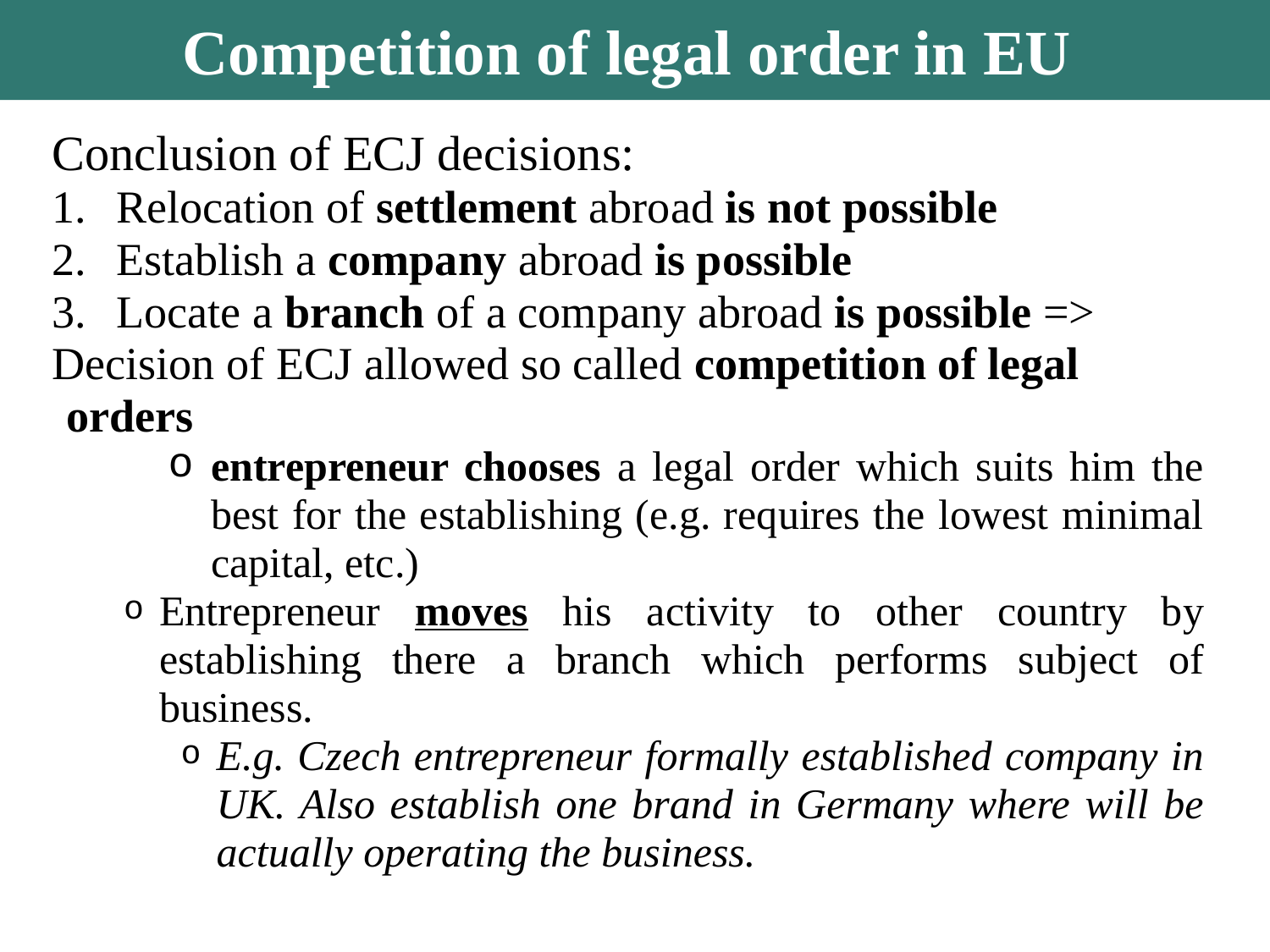

Competition of legal order in EU
Conclusion of ECJ decisions:
Relocation of settlement abroad is not possible
Establish a company abroad is possible
Locate a branch of a company abroad is possible =>
Decision of ECJ allowed so called competition of legal orders
entrepreneur chooses a legal order which suits him the best for the establishing (e.g. requires the lowest minimal capital, etc.)
Entrepreneur moves his activity to other country by establishing there a branch which performs subject of business.
E.g. Czech entrepreneur formally established company in UK. Also establish one brand in Germany where will be actually operating the business.